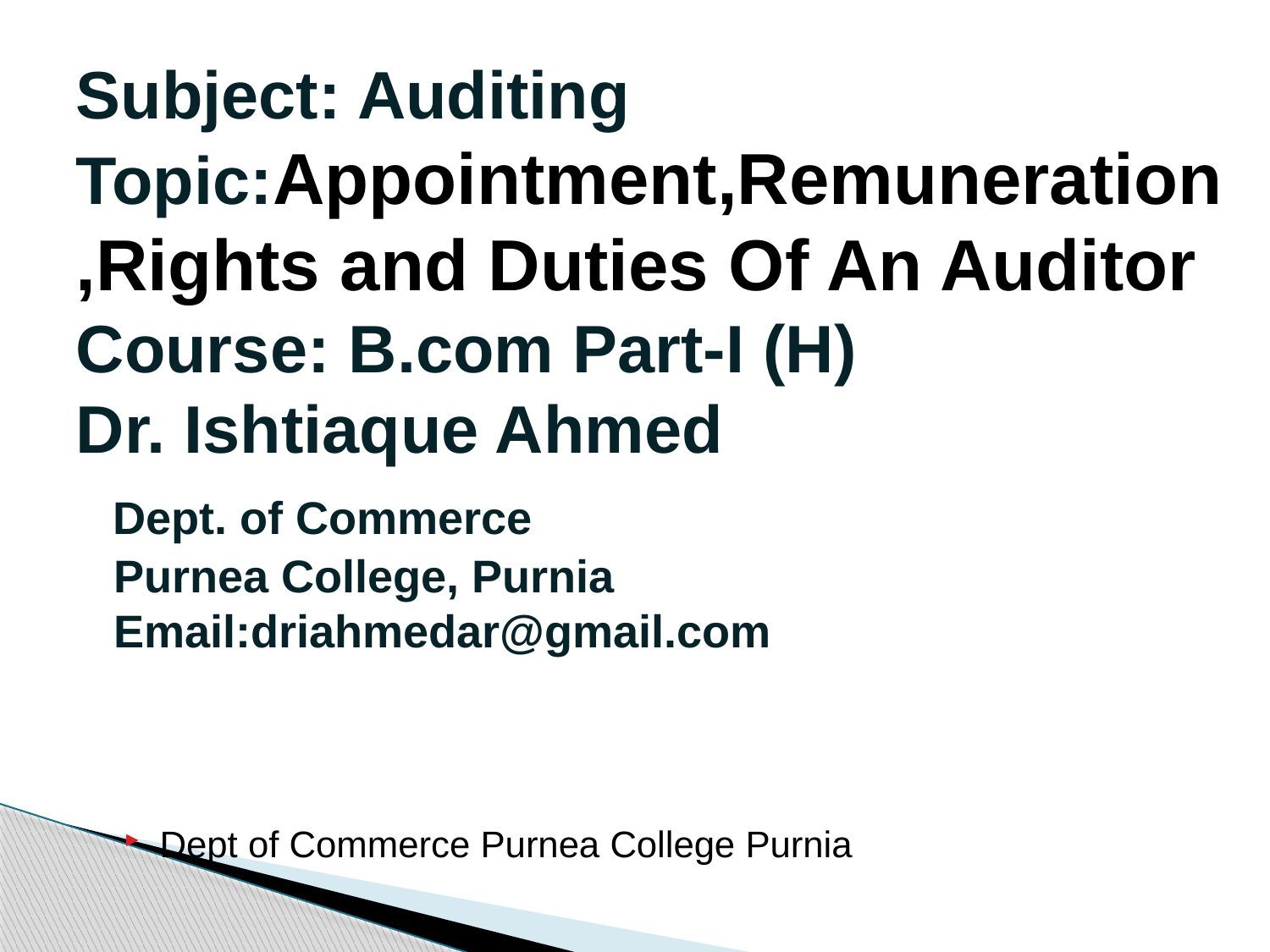

# Subject: Auditing Topic:Appointment,Remuneration,Rights and Duties Of An Auditor Course: B.com Part-I (H) Dr. Ishtiaque Ahmed Dept. of Commerce Purnea College, Purnia Email:driahmedar@gmail.com
Dept of Commerce Purnea College Purnia